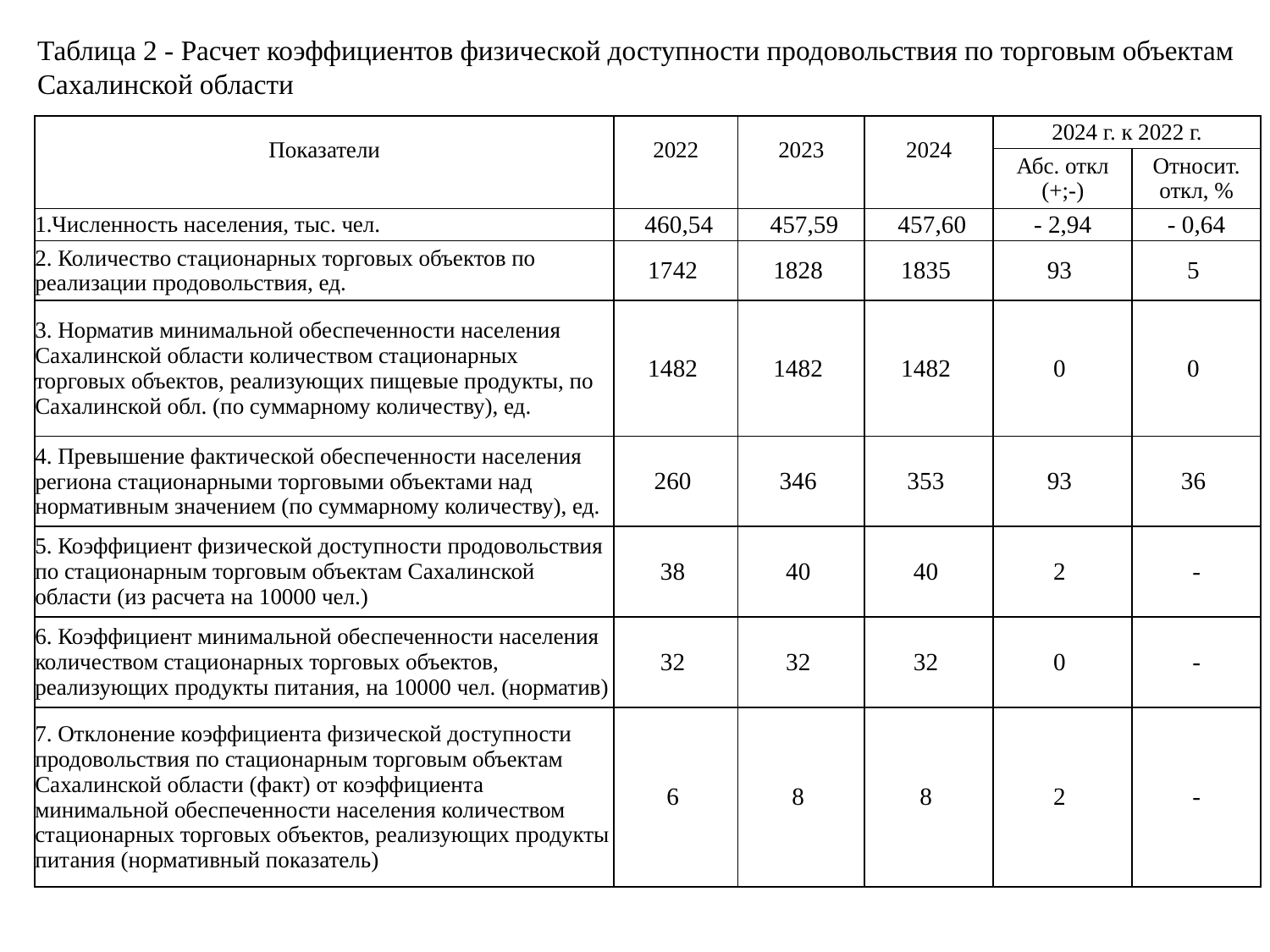

Таблица 2 - Расчет коэффициентов физической доступности продовольствия по торговым объектам Сахалинской области
| Показатели | 2022 | 2023 | 2024 | 2024 г. к 2022 г. |  |
| --- | --- | --- | --- | --- | --- |
|  |  |  |  | Абс. откл (+;-) | Относит. откл, % |
| Численность населения, тыс. чел. | 460,54 | 457,59 | 457,60 | - 2,94 | - 0,64 |
| 2. Количество стационарных торговых объектов по реализации продовольствия, ед. | 1742 | 1828 | 1835 | 93 | 5 |
| 3. Норматив минимальной обеспеченности населения Сахалинской области количеством стационарных торговых объектов, реализующих пищевые продукты, по Сахалинской обл. (по суммарному количеству), ед. | 1482 | 1482 | 1482 | 0 | 0 |
| 4. Превышение фактической обеспеченности населения региона стационарными торговыми объектами над нормативным значением (по суммарному количеству), ед. | 260 | 346 | 353 | 93 | 36 |
| 5. Коэффициент физической доступности продовольствия по стационарным торговым объектам Сахалинской области (из расчета на 10000 чел.) | 38 | 40 | 40 | 2 | - |
| 6. Коэффициент минимальной обеспеченности населения количеством стационарных торговых объектов, реализующих продукты питания, на 10000 чел. (норматив) | 32 | 32 | 32 | 0 | - |
| 7. Отклонение коэффициента физической доступности продовольствия по стационарным торговым объектам Сахалинской области (факт) от коэффициента минимальной обеспеченности населения количеством стационарных торговых объектов, реализующих продукты питания (нормативный показатель) | 6 | 8 | 8 | 2 | - |